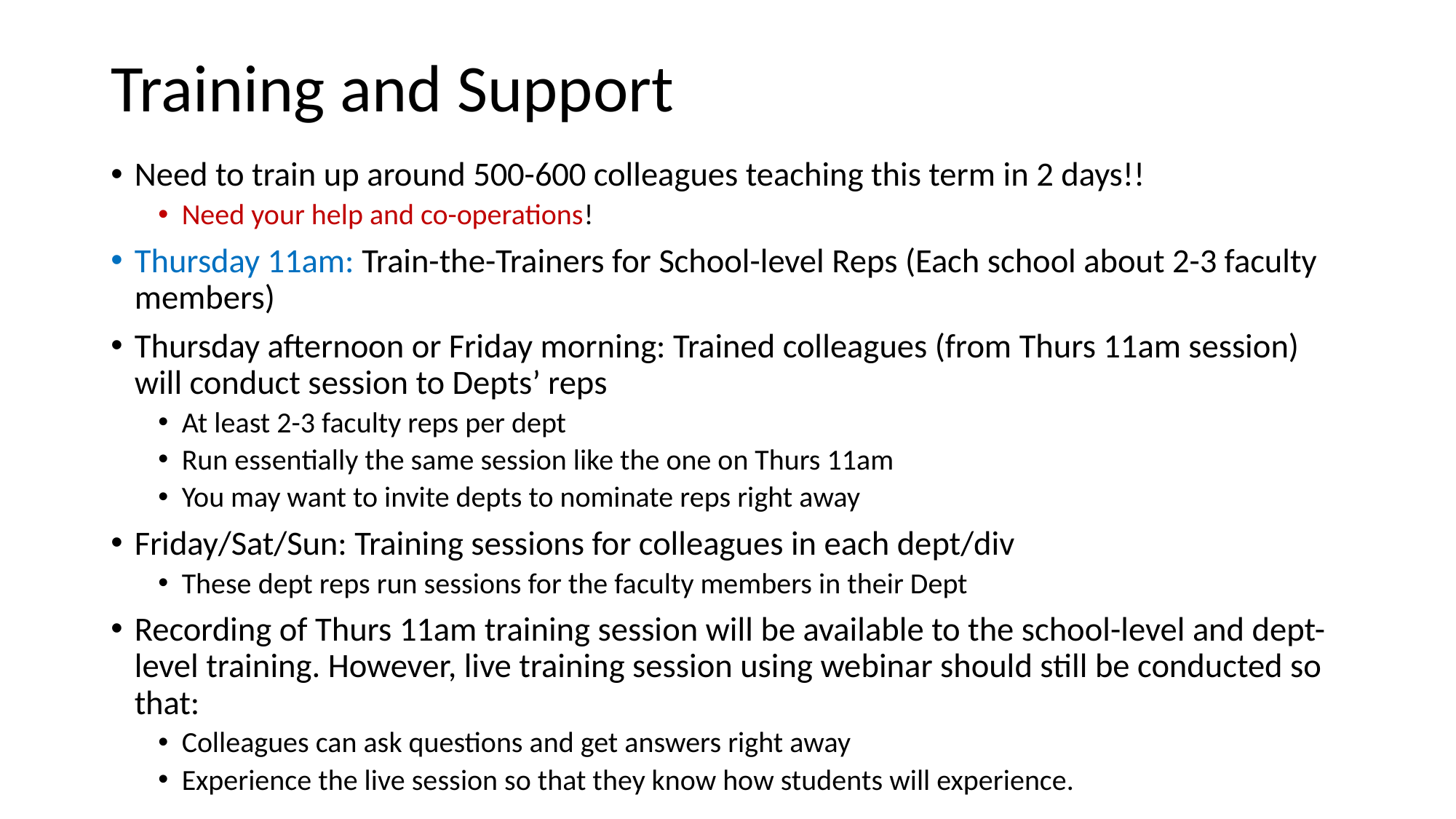

# Training and Support
Need to train up around 500-600 colleagues teaching this term in 2 days!!
Need your help and co-operations!
Thursday 11am: Train-the-Trainers for School-level Reps (Each school about 2-3 faculty members)
Thursday afternoon or Friday morning: Trained colleagues (from Thurs 11am session) will conduct session to Depts’ reps
At least 2-3 faculty reps per dept
Run essentially the same session like the one on Thurs 11am
You may want to invite depts to nominate reps right away
Friday/Sat/Sun: Training sessions for colleagues in each dept/div
These dept reps run sessions for the faculty members in their Dept
Recording of Thurs 11am training session will be available to the school-level and dept-level training. However, live training session using webinar should still be conducted so that:
Colleagues can ask questions and get answers right away
Experience the live session so that they know how students will experience.